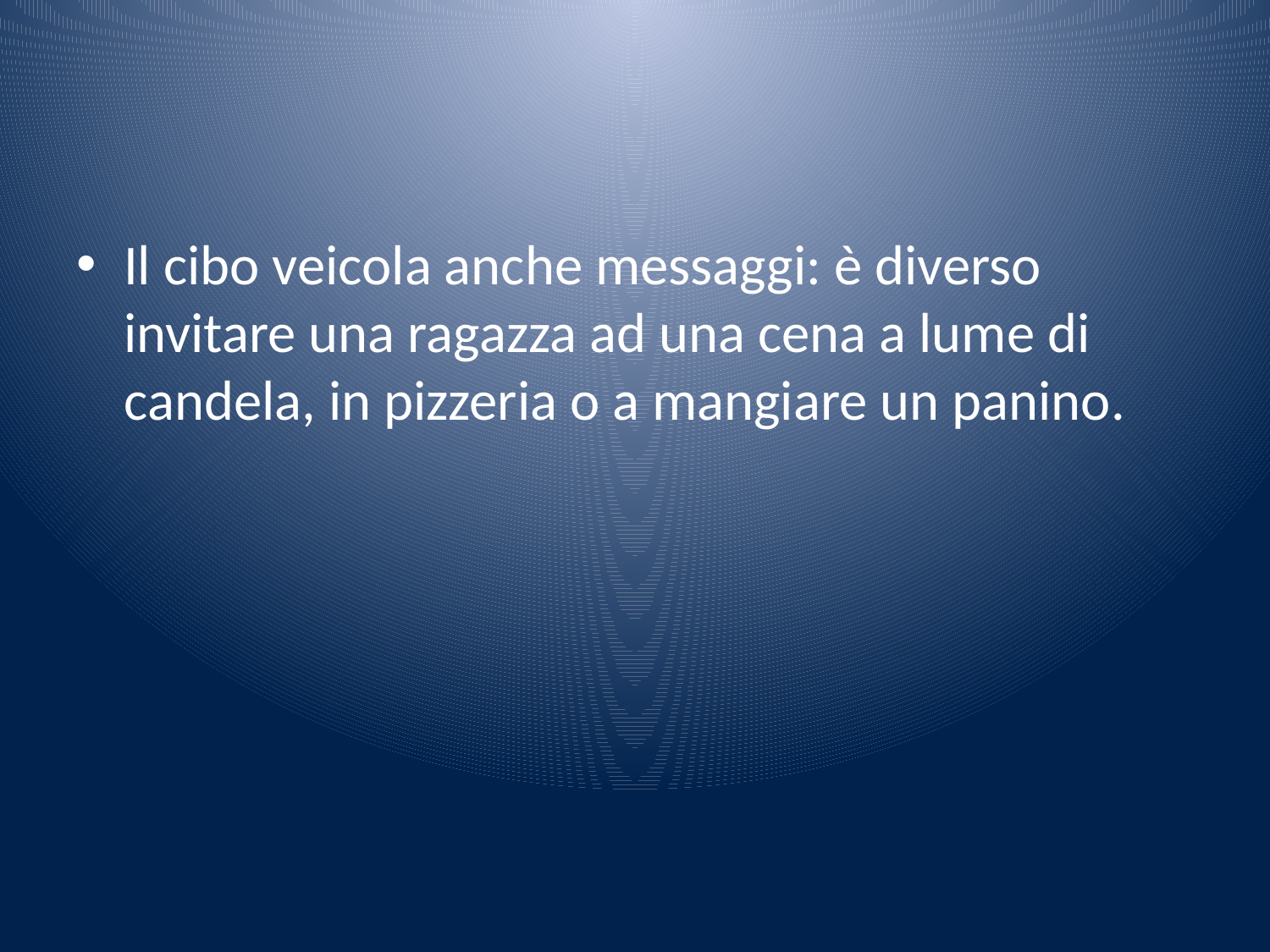

#
Il cibo veicola anche messaggi: è diverso invitare una ragazza ad una cena a lume di candela, in pizzeria o a mangiare un panino.